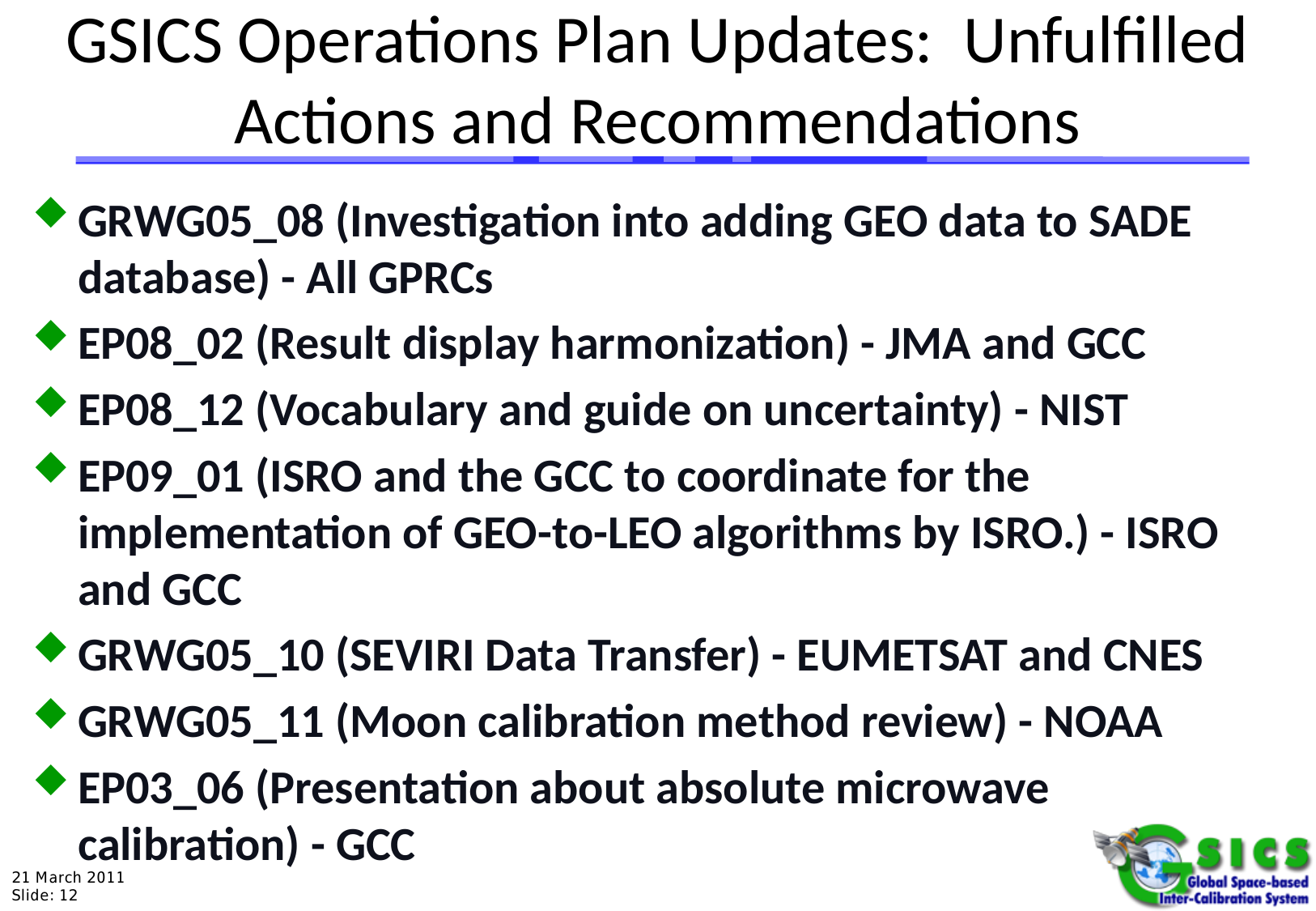

# GSICS Operations Plan Updates:  Unfulfilled Actions and Recommendations
GRWG05_08 (Investigation into adding GEO data to SADE database) - All GPRCs
EP08_02 (Result display harmonization) - JMA and GCC
EP08_12 (Vocabulary and guide on uncertainty) - NIST
EP09_01 (ISRO and the GCC to coordinate for the implementation of GEO-to-LEO algorithms by ISRO.) - ISRO and GCC
GRWG05_10 (SEVIRI Data Transfer) - EUMETSAT and CNES
GRWG05_11 (Moon calibration method review) - NOAA
EP03_06 (Presentation about absolute microwave calibration) - GCC